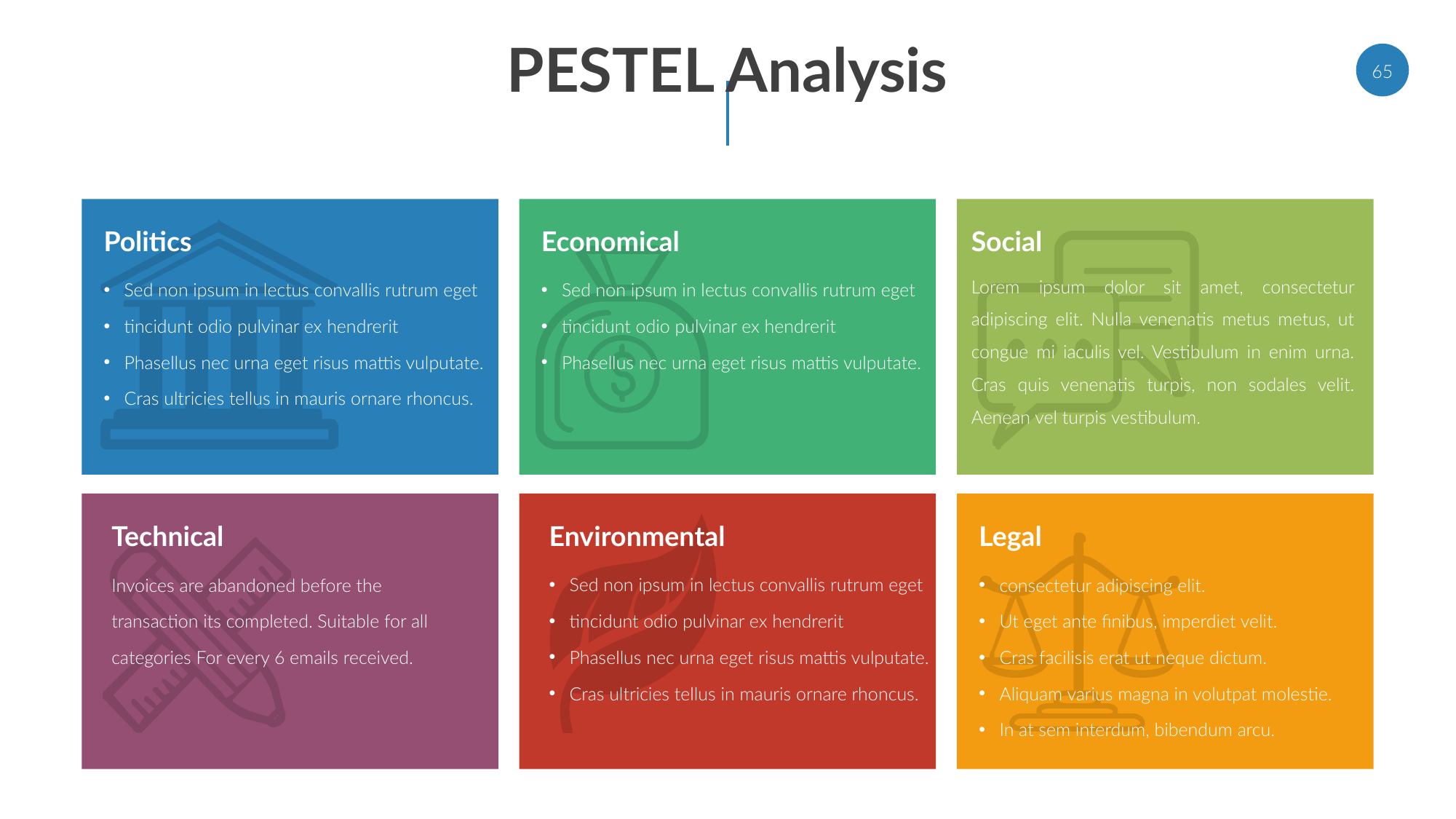

# PESTEL Analysis
65

Politics

Economical
Social

Sed non ipsum in lectus convallis rutrum eget
tincidunt odio pulvinar ex hendrerit
Phasellus nec urna eget risus mattis vulputate.
Cras ultricies tellus in mauris ornare rhoncus.
Sed non ipsum in lectus convallis rutrum eget
tincidunt odio pulvinar ex hendrerit
Phasellus nec urna eget risus mattis vulputate.
Lorem ipsum dolor sit amet, consectetur adipiscing elit. Nulla venenatis metus metus, ut congue mi iaculis vel. Vestibulum in enim urna. Cras quis venenatis turpis, non sodales velit. Aenean vel turpis vestibulum.

Technical
Environmental
Legal

Invoices are abandoned before the transaction its completed. Suitable for all categories For every 6 emails received.
Sed non ipsum in lectus convallis rutrum eget
tincidunt odio pulvinar ex hendrerit
Phasellus nec urna eget risus mattis vulputate.
Cras ultricies tellus in mauris ornare rhoncus.
consectetur adipiscing elit.
Ut eget ante finibus, imperdiet velit.
Cras facilisis erat ut neque dictum.
Aliquam varius magna in volutpat molestie.
In at sem interdum, bibendum arcu.